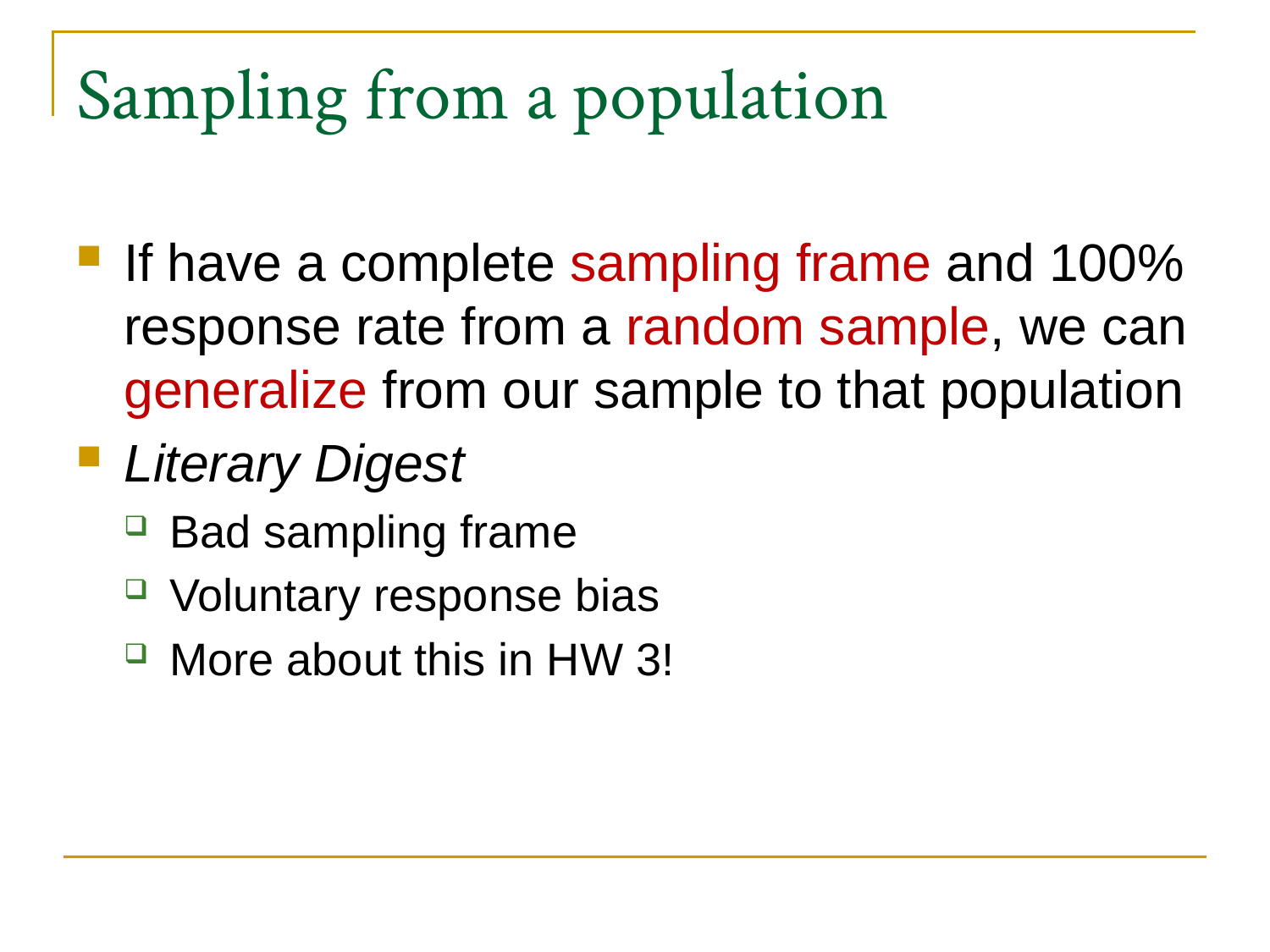

# Sampling from a population
If have a complete sampling frame and 100% response rate from a random sample, we can generalize from our sample to that population
Literary Digest
Bad sampling frame
Voluntary response bias
More about this in HW 3!